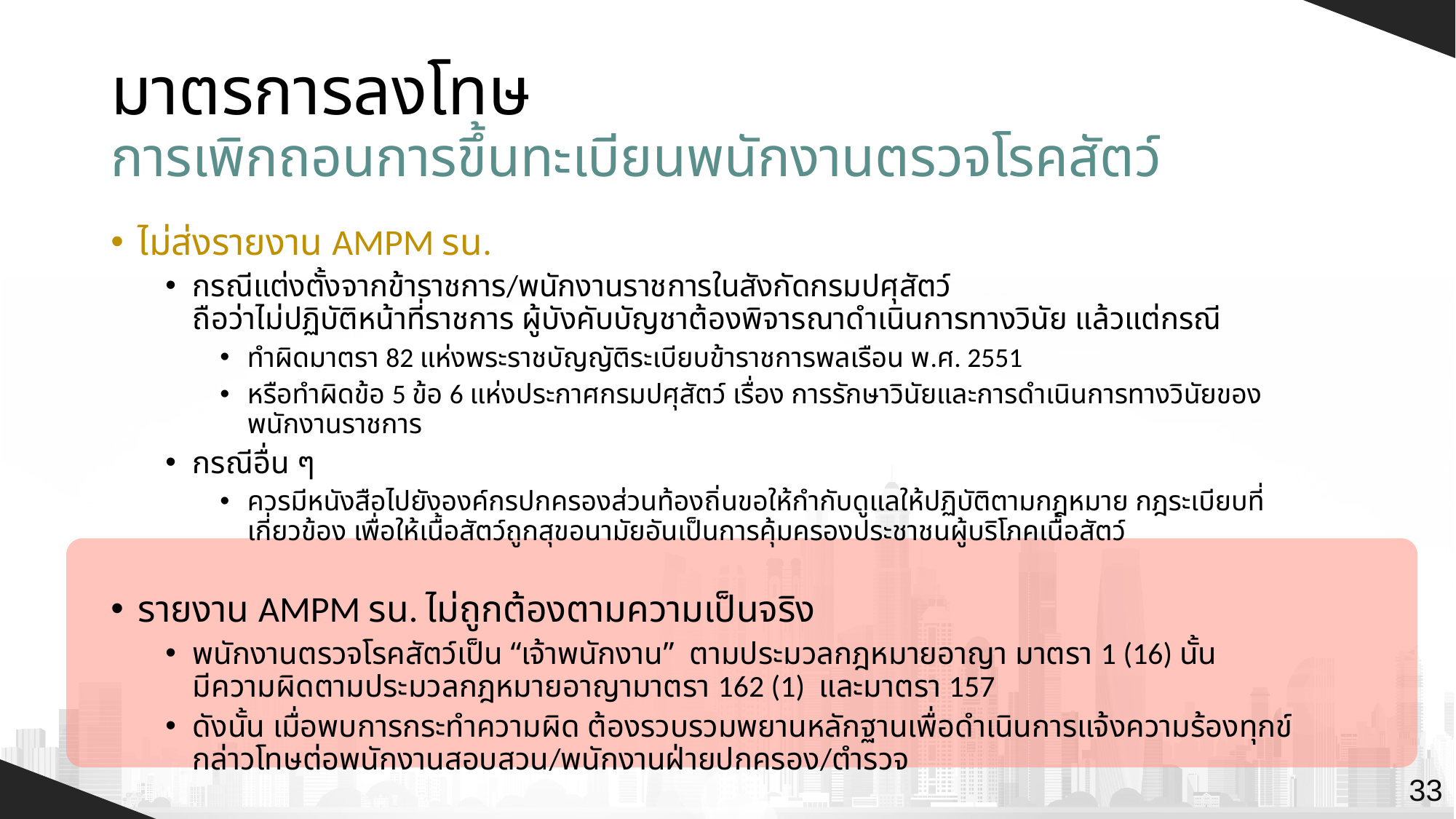

# มาตรการลงโทษ การเพิกถอนการขึ้นทะเบียนพนักงานตรวจโรคสัตว์
ไม่ส่งรายงาน AMPM รน.
กรณีแต่งตั้งจากข้าราชการ/พนักงานราชการในสังกัดกรมปศุสัตว์
ถือว่าไม่ปฏิบัติหน้าที่ราชการ ผู้บังคับบัญชาต้องพิจารณาดำเนินการทางวินัย แล้วแต่กรณี
ทำผิดมาตรา 82 แห่งพระราชบัญญัติระเบียบข้าราชการพลเรือน พ.ศ. 2551
หรือทำผิดข้อ 5 ข้อ 6 แห่งประกาศกรมปศุสัตว์ เรื่อง การรักษาวินัยและการดำเนินการทางวินัยของพนักงานราชการ
กรณีอื่น ๆ
ควรมีหนังสือไปยังองค์กรปกครองส่วนท้องถิ่นขอให้กำกับดูแลให้ปฏิบัติตามกฎหมาย กฎระเบียบที่เกี่ยวข้อง เพื่อให้เนื้อสัตว์ถูกสุขอนามัยอันเป็นการคุ้มครองประชาชนผู้บริโภคเนื้อสัตว์
รายงาน AMPM รน. ไม่ถูกต้องตามความเป็นจริง
พนักงานตรวจโรคสัตว์เป็น “เจ้าพนักงาน”  ตามประมวลกฎหมายอาญา มาตรา 1 (16) นั้น
มีความผิดตามประมวลกฎหมายอาญามาตรา 162 (1)  และมาตรา 157
ดังนั้น เมื่อพบการกระทำความผิด ต้องรวบรวมพยานหลักฐานเพื่อดำเนินการแจ้งความร้องทุกข์กล่าวโทษต่อพนักงานสอบสวน/พนักงานฝ่ายปกครอง/ตำรวจ

33